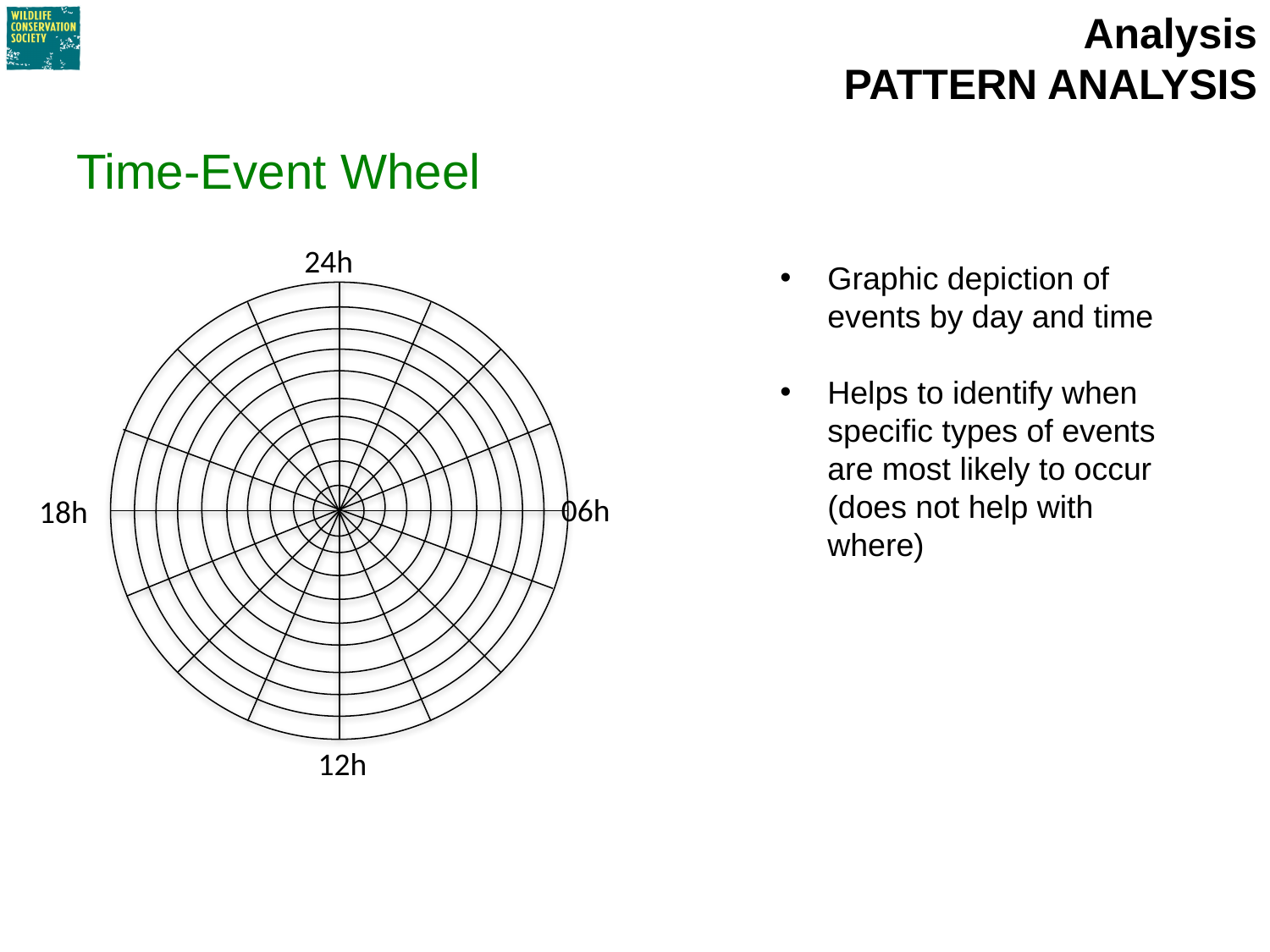

# Analysis PATTERN ANALYSIS
Time-Event Wheel
24h

06h

18h
12h
Graphic depiction of events by day and time
Helps to identify when specific types of events are most likely to occur (does not help with where)